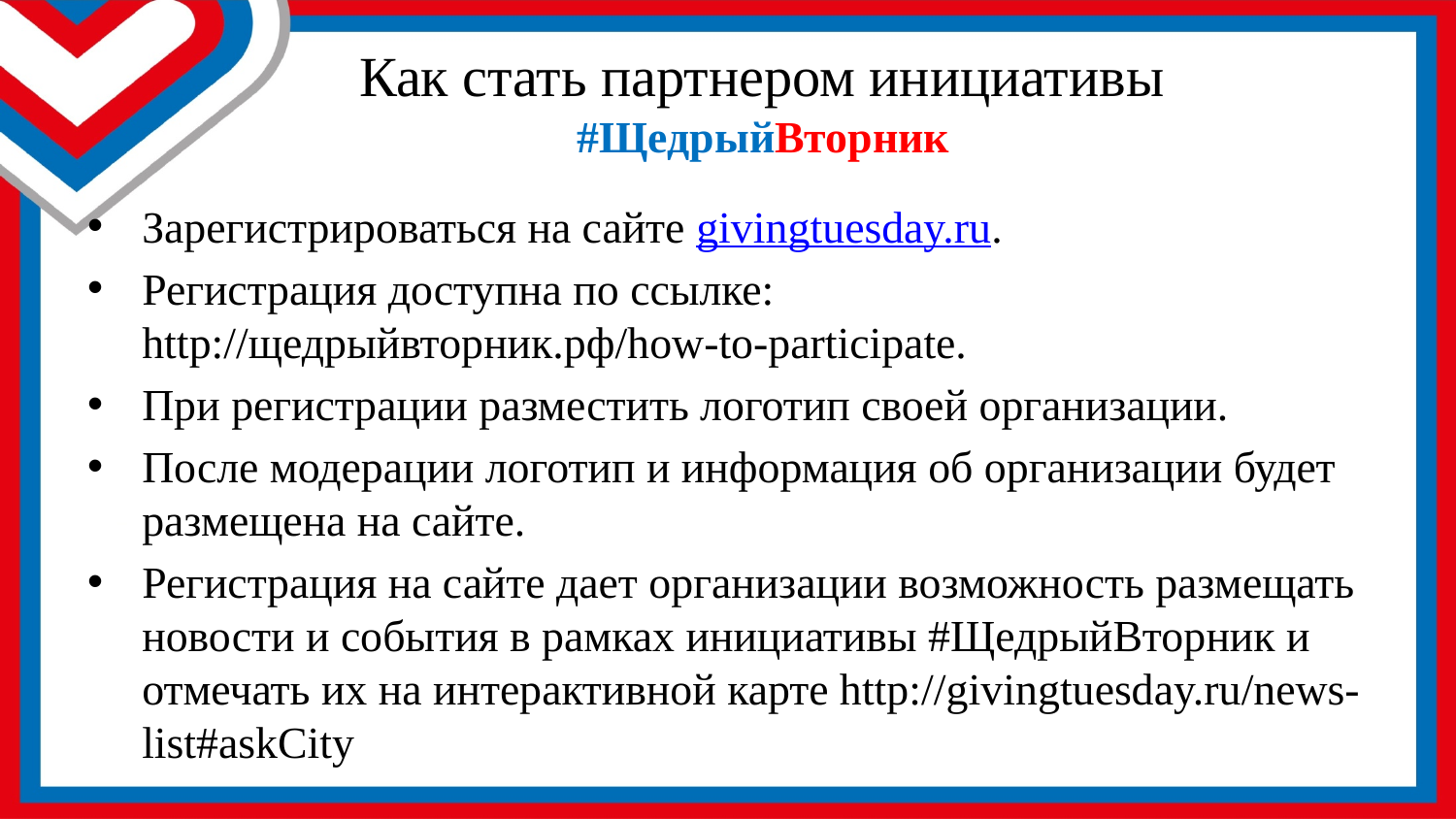

# Как стать партнером инициативы #ЩедрыйВторник
Зарегистрироваться на сайте givingtuesday.ru.
Регистрация доступна по ссылке:  http://щедрыйвторник.рф/how-to-participate.
При регистрации разместить логотип своей организации.
После модерации логотип и информация об организации будет размещена на сайте.
Регистрация на сайте дает организации возможность размещать новости и события в рамках инициативы #ЩедрыйВторник и отмечать их на интерактивной карте http://givingtuesday.ru/news-list#askCity